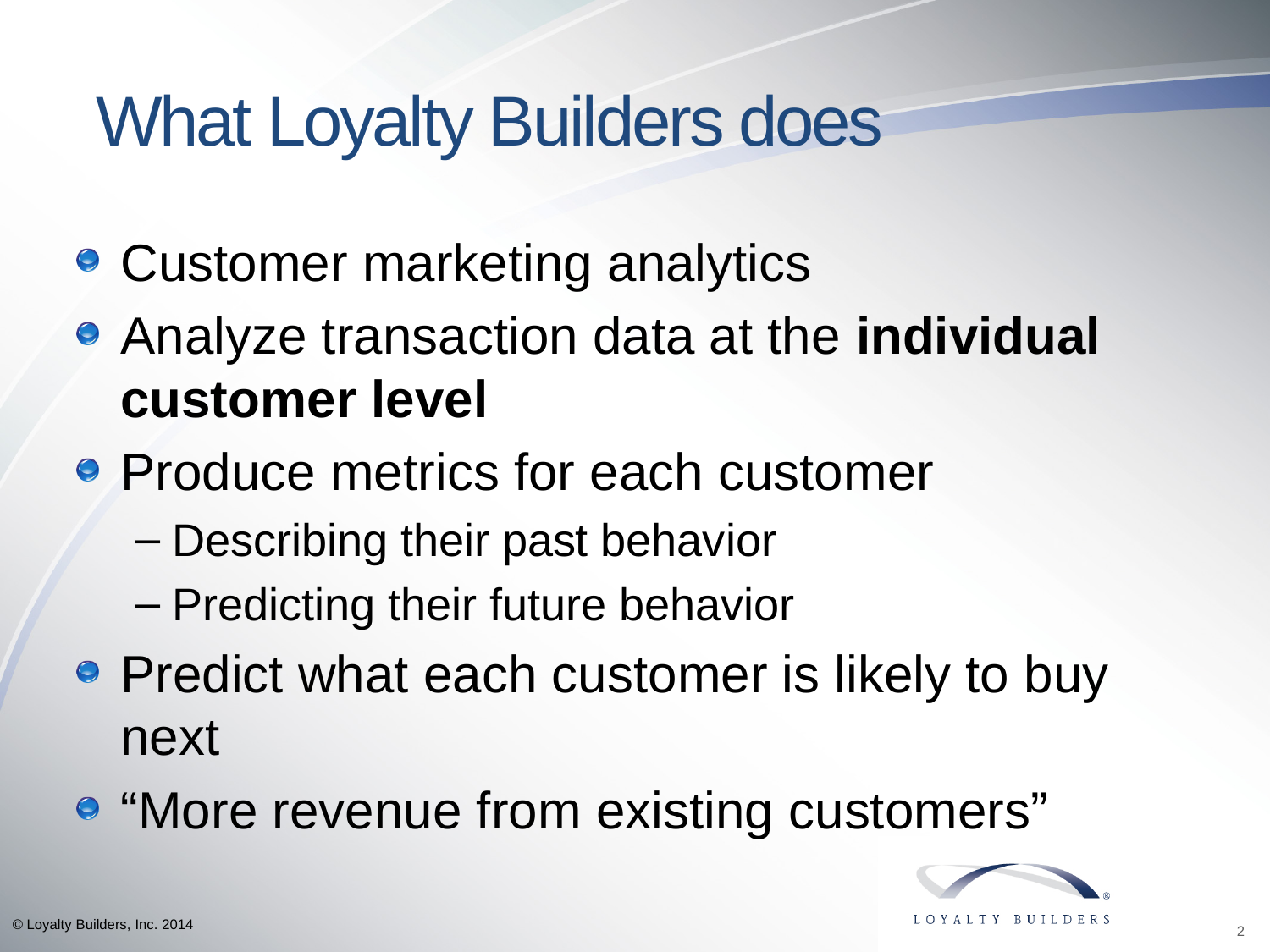

# What Loyalty Builders does
Customer marketing analytics
Analyze transaction data at the individual customer level
Produce metrics for each customer
Describing their past behavior
Predicting their future behavior
Predict what each customer is likely to buy next
“More revenue from existing customers”

© Loyalty Builders, Inc. 2014
2